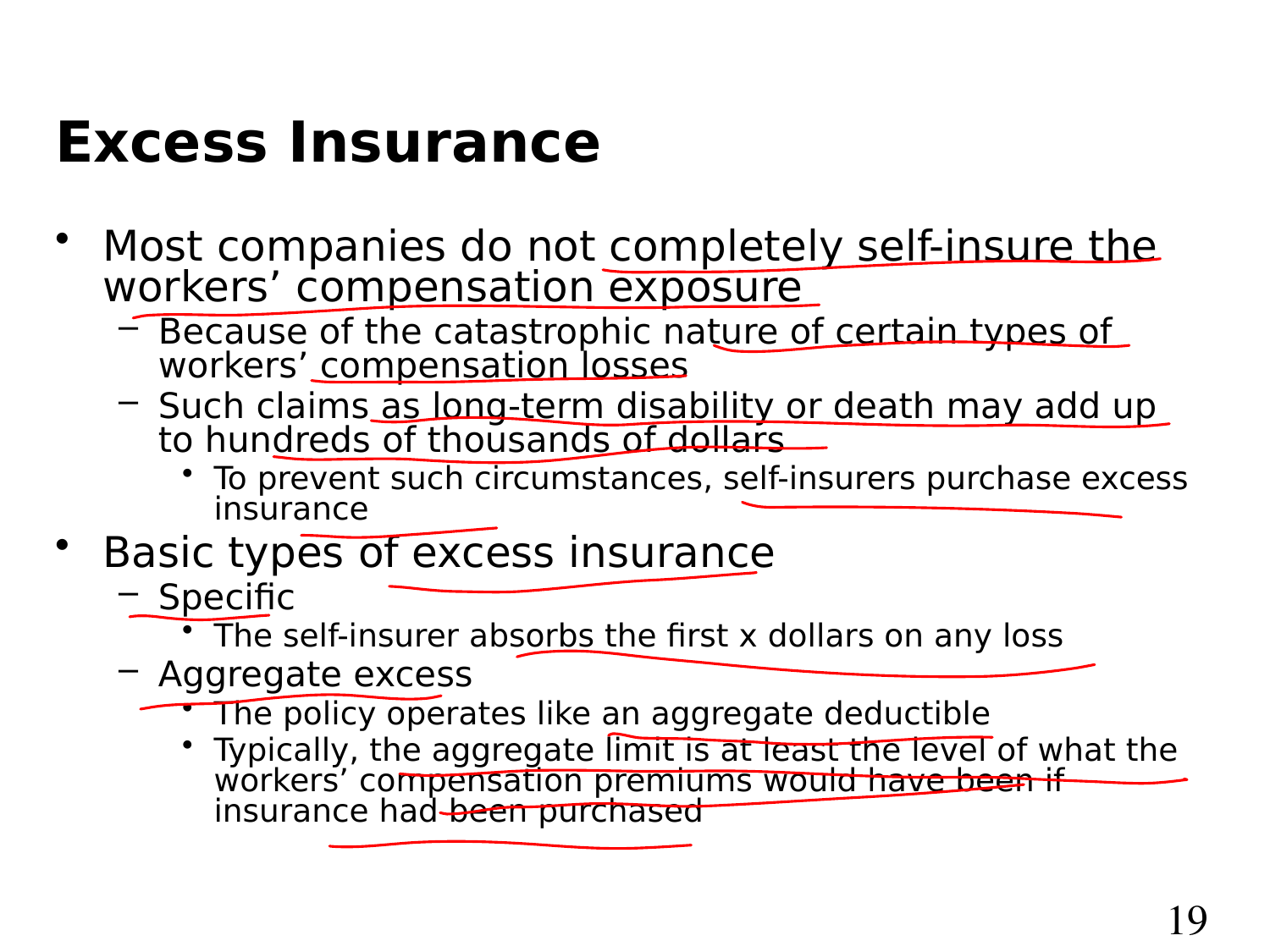

# Excess Insurance
Most companies do not completely self-insure the workers’ compensation exposure
Because of the catastrophic nature of certain types of workers’ compensation losses
Such claims as long-term disability or death may add up to hundreds of thousands of dollars
To prevent such circumstances, self-insurers purchase excess insurance
Basic types of excess insurance
Specific
The self-insurer absorbs the first x dollars on any loss
Aggregate excess
The policy operates like an aggregate deductible
Typically, the aggregate limit is at least the level of what the workers’ compensation premiums would have been if insurance had been purchased
19